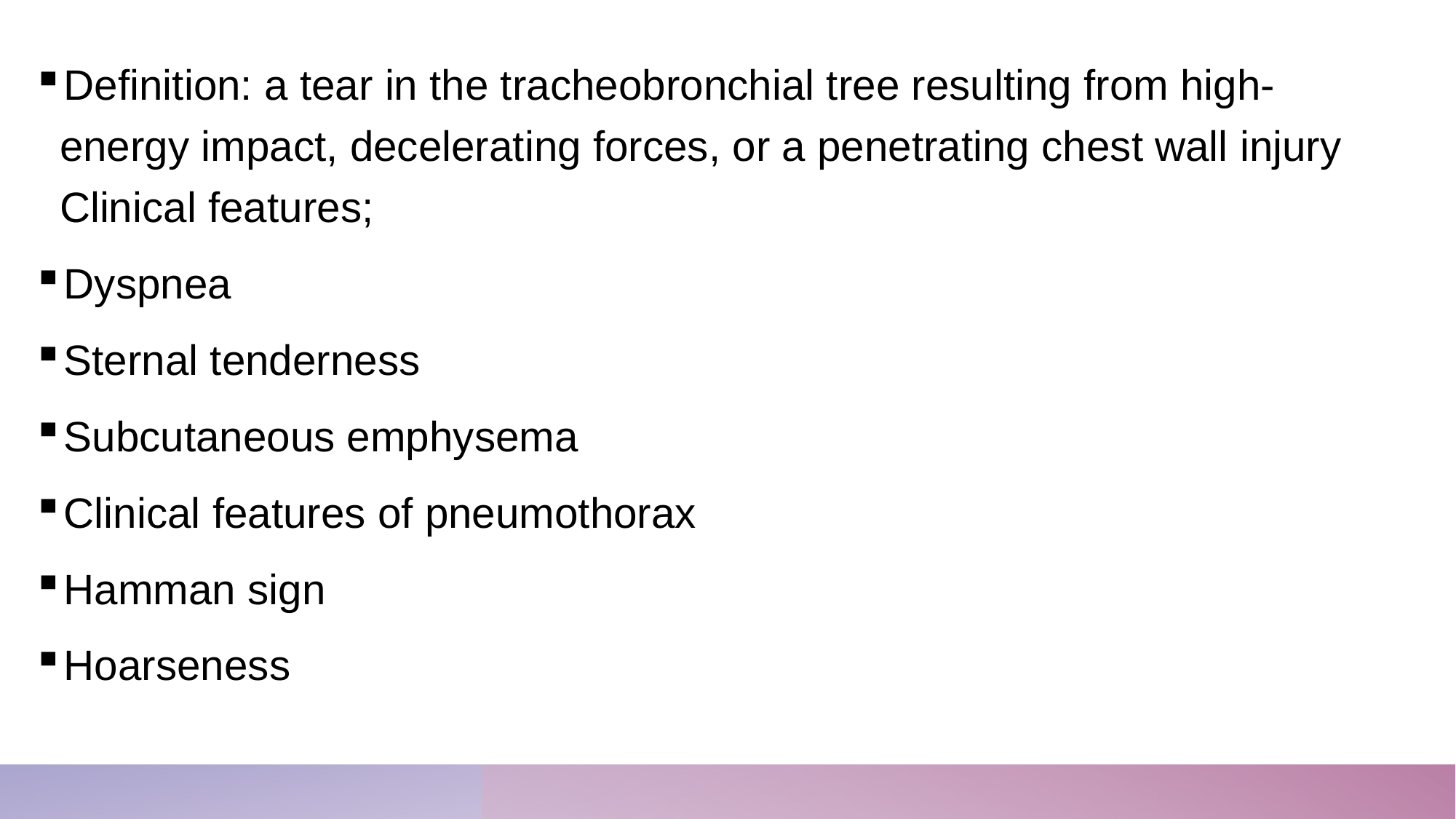

Definition: a tear in the tracheobronchial tree resulting from high-energy impact, decelerating forces, or a penetrating chest wall injury   Clinical features;
Dyspnea
Sternal tenderness
Subcutaneous emphysema
Clinical features of pneumothorax
Hamman sign
Hoarseness